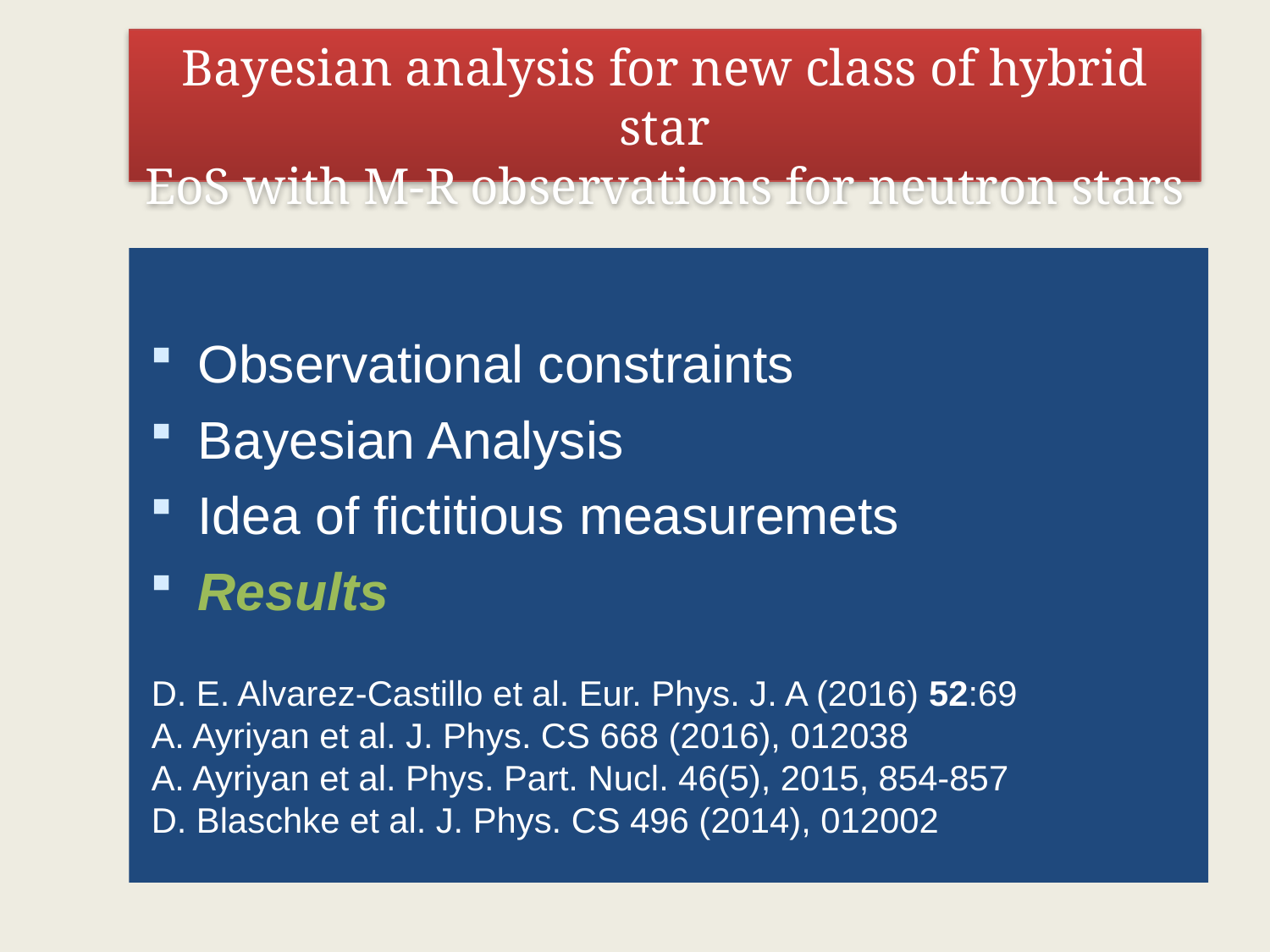

Bayesian analysis for new class of hybrid star
EoS with M-R observations for neutron stars

Observational constraints
Bayesian Analysis
Idea of fictitious measuremets
Results

D. E. Alvarez-Castillo et al. Eur. Phys. J. A (2016) 52:69
A. Ayriyan et al. J. Phys. CS 668 (2016), 012038
A. Ayriyan et al. Phys. Part. Nucl. 46(5), 2015, 854-857
D. Blaschke et al. J. Phys. CS 496 (2014), 012002